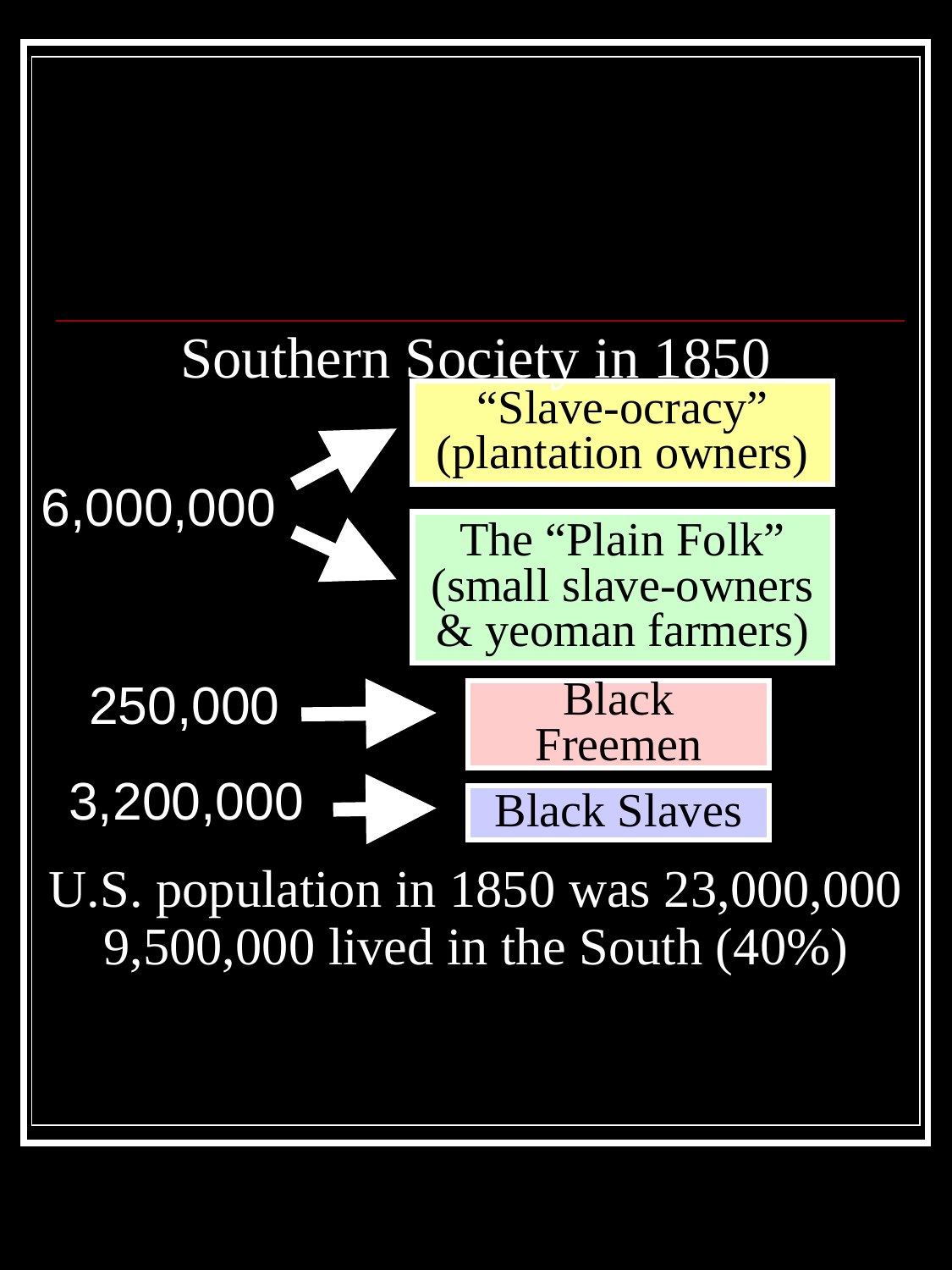

# Southern Society in 1850
“Slave-ocracy”
(plantation owners)
6,000,000
The “Plain Folk”
(small slave-owners & yeoman farmers)
250,000
Black Freemen
3,200,000
Black Slaves
U.S. population in 1850 was 23,000,000
9,500,000 lived in the South (40%)